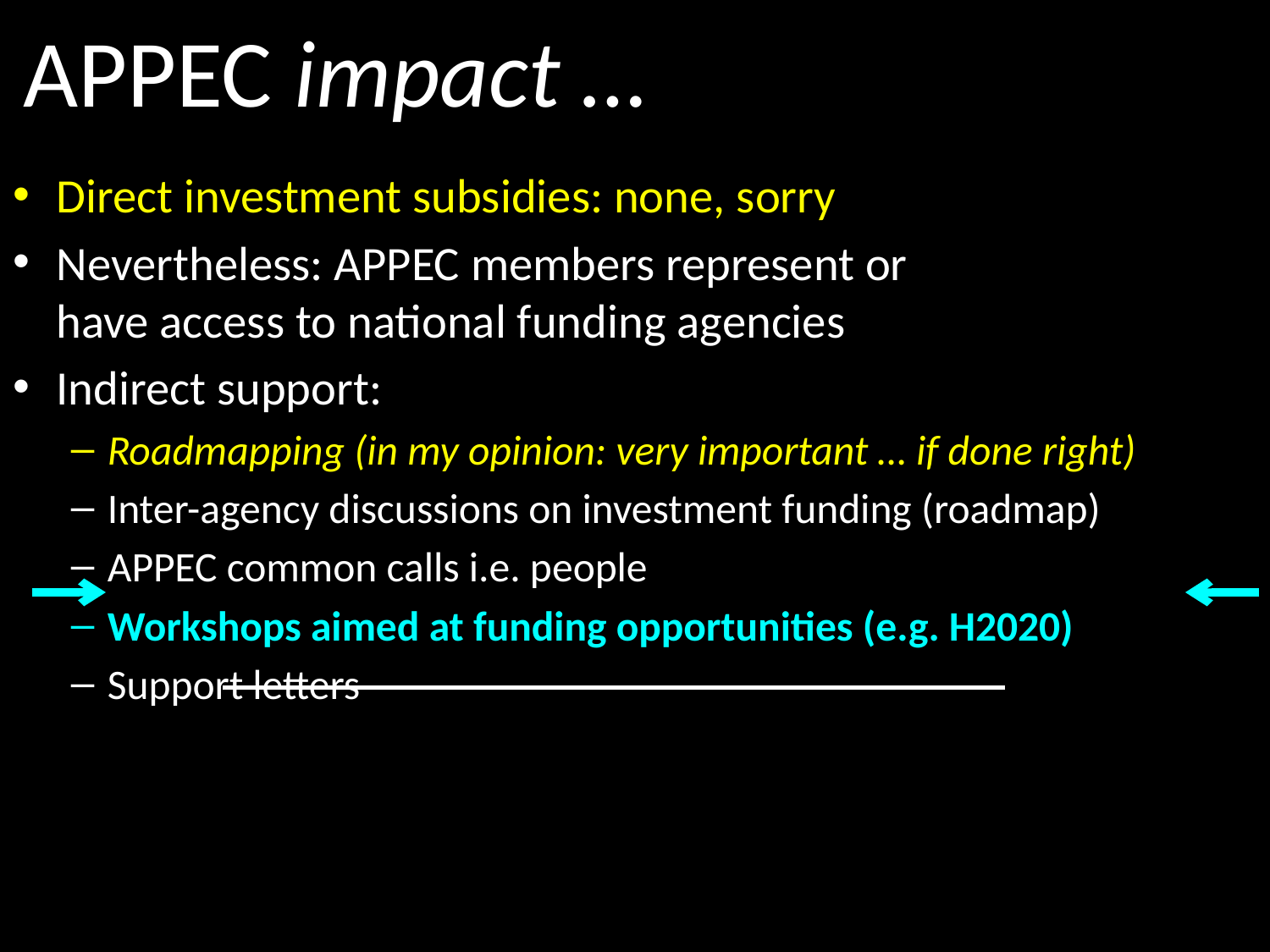

# APPEC impact …
Direct investment subsidies: none, sorry
Nevertheless: APPEC members represent or
have access to national funding agencies
Indirect support:
Roadmapping (in my opinion: very important … if done right)
Inter-agency discussions on investment funding (roadmap)
APPEC common calls i.e. people
Workshops aimed at funding opportunities (e.g. H2020)
Support letters

Collaboration & inter-agency discussions become  essential once investments needs exceed 10-20 M€
Collaboration size: sets scale of overall annual investment
Suggestions to improve APPEC operations are welcome